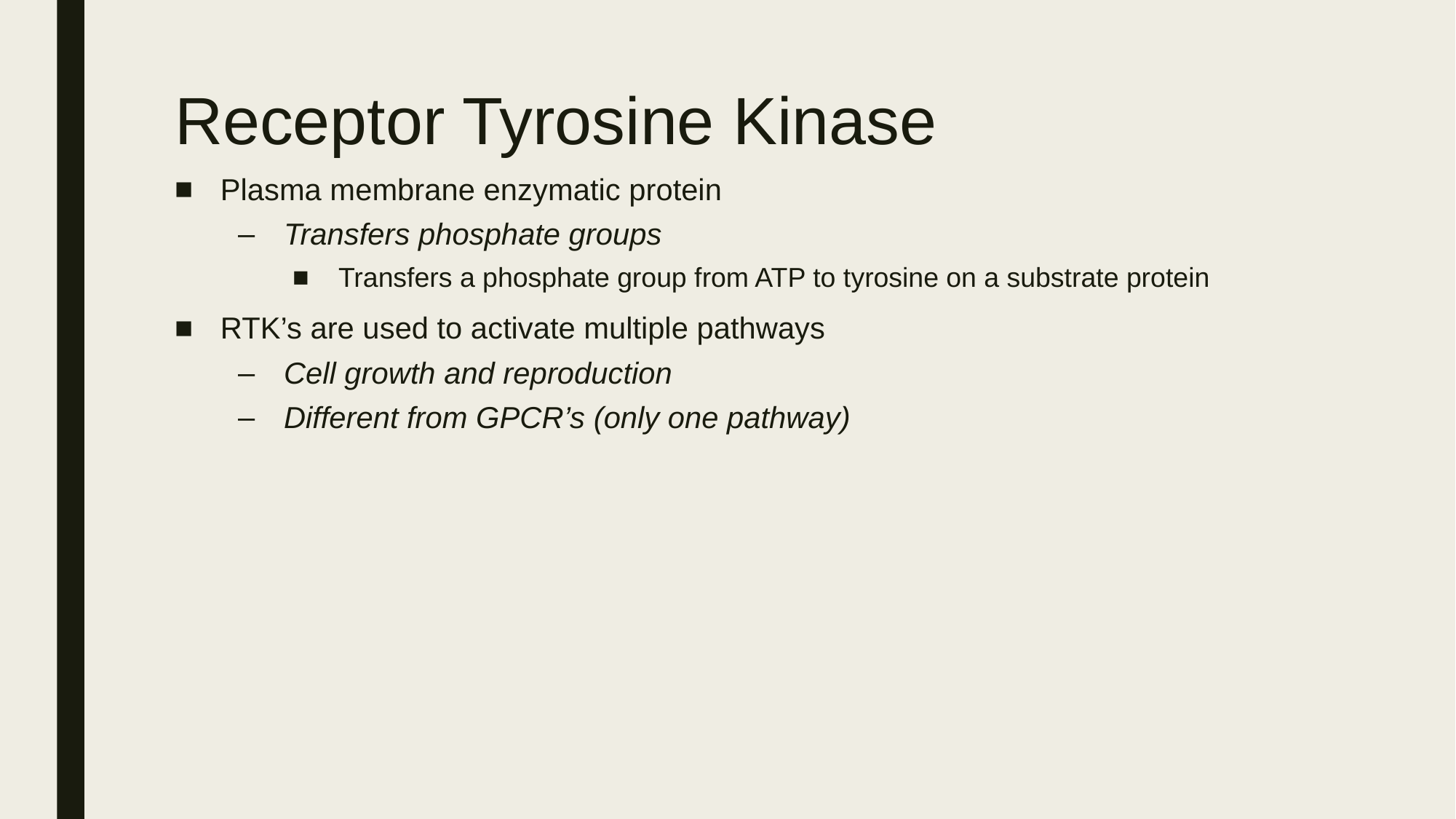

# Receptor Tyrosine Kinase
Plasma membrane enzymatic protein
Transfers phosphate groups
Transfers a phosphate group from ATP to tyrosine on a substrate protein
RTK’s are used to activate multiple pathways
Cell growth and reproduction
Different from GPCR’s (only one pathway)